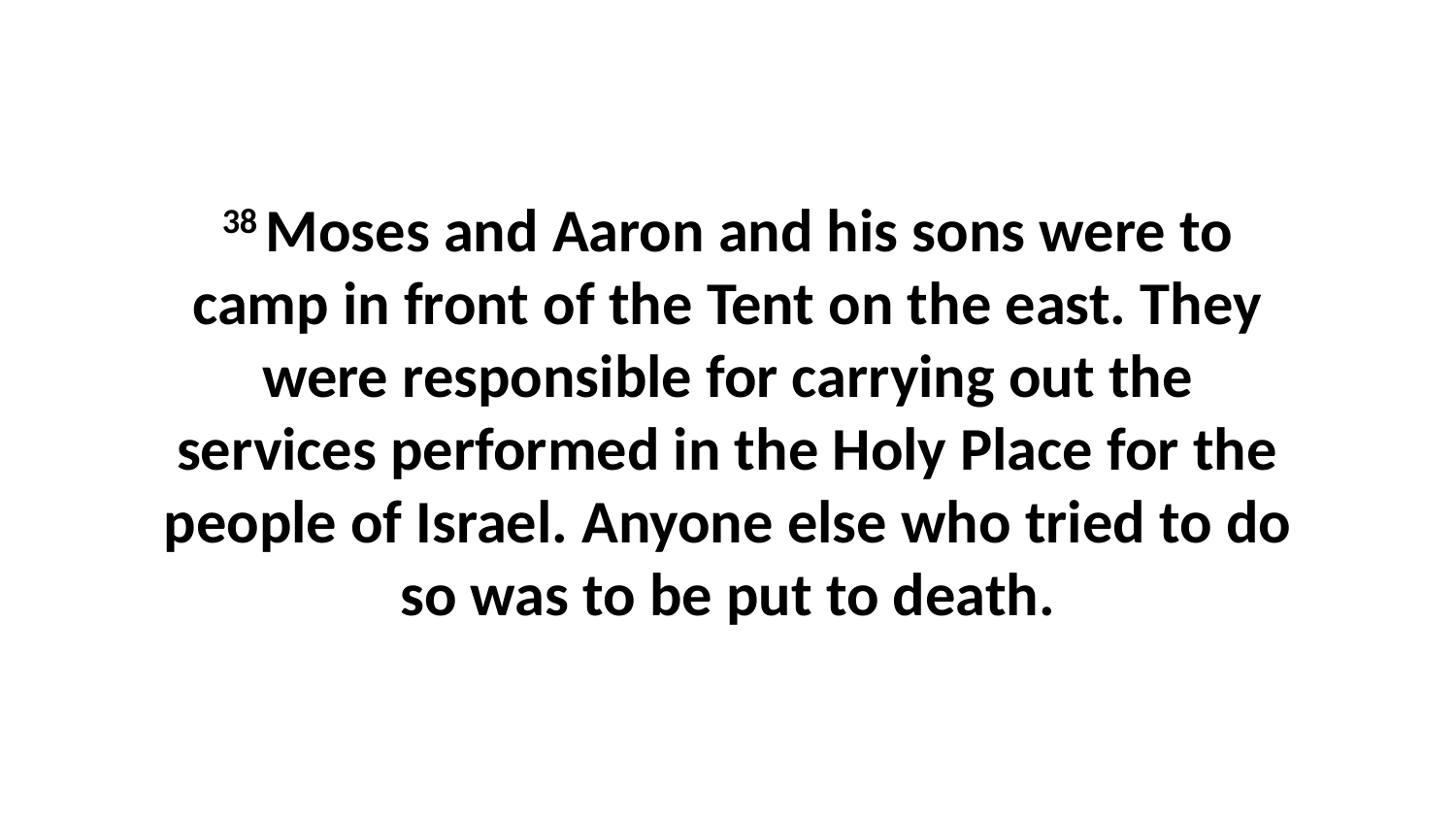

38 Moses and Aaron and his sons were to camp in front of the Tent on the east. They were responsible for carrying out the services performed in the Holy Place for the people of Israel. Anyone else who tried to do so was to be put to death.